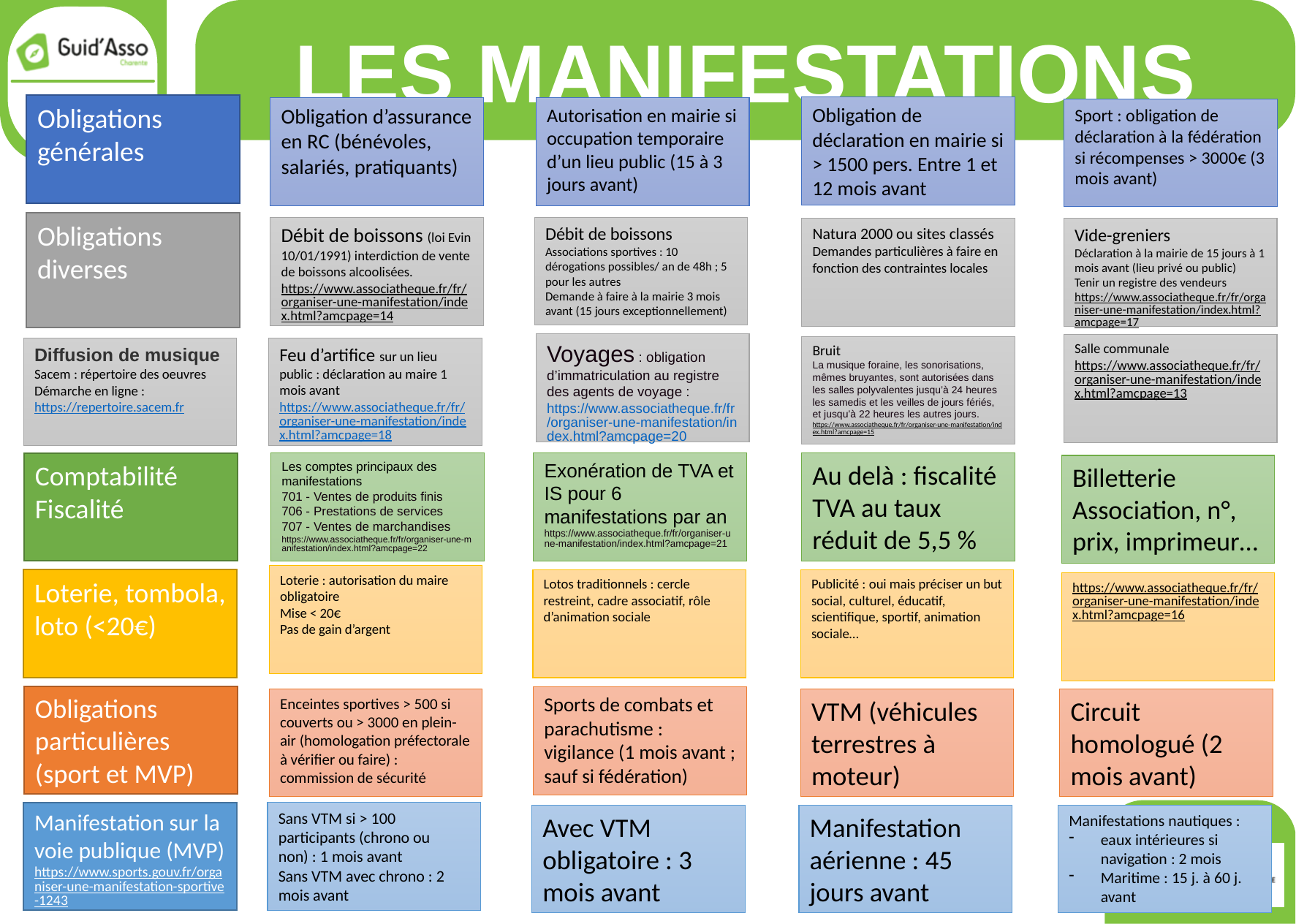

LES MANIFESTATIONS
Obligations générales
Obligation de déclaration en mairie si > 1500 pers. Entre 1 et 12 mois avant
Obligation d’assurance en RC (bénévoles, salariés, pratiquants)
Autorisation en mairie si occupation temporaire d’un lieu public (15 à 3 jours avant)
Sport : obligation de déclaration à la fédération si récompenses > 3000€ (3 mois avant)
Obligations diverses
Débit de boissons
Associations sportives : 10 dérogations possibles/ an de 48h ; 5 pour les autres
Demande à faire à la mairie 3 mois avant (15 jours exceptionnellement)
Débit de boissons (loi Evin 10/01/1991) interdiction de vente de boissons alcoolisées.
https://www.associatheque.fr/fr/organiser-une-manifestation/index.html?amcpage=14
Natura 2000 ou sites classés
Demandes particulières à faire en fonction des contraintes locales
Vide-greniers
Déclaration à la mairie de 15 jours à 1 mois avant (lieu privé ou public)
Tenir un registre des vendeurs
https://www.associatheque.fr/fr/organiser-une-manifestation/index.html?amcpage=17
Voyages : obligation d’immatriculation au registre des agents de voyage : https://www.associatheque.fr/fr/organiser-une-manifestation/index.html?amcpage=20
Salle communale
https://www.associatheque.fr/fr/organiser-une-manifestation/index.html?amcpage=13
Bruit
La musique foraine, les sonorisations, mêmes bruyantes, sont autorisées dans les salles polyvalentes jusqu’à 24 heures les samedis et les veilles de jours fériés, et jusqu’à 22 heures les autres jours.
https://www.associatheque.fr/fr/organiser-une-manifestation/index.html?amcpage=15
Feu d’artifice sur un lieu public : déclaration au maire 1 mois avant https://www.associatheque.fr/fr/organiser-une-manifestation/index.html?amcpage=18
Diffusion de musique
Sacem : répertoire des oeuvres Démarche en ligne : https://repertoire.sacem.fr
Comptabilité
Fiscalité
Les comptes principaux des manifestations
701 - Ventes de produits finis
706 - Prestations de services
707 - Ventes de marchandises
https://www.associatheque.fr/fr/organiser-une-manifestation/index.html?amcpage=22
Exonération de TVA et IS pour 6 manifestations par an
https://www.associatheque.fr/fr/organiser-une-manifestation/index.html?amcpage=21
Au delà : fiscalité
TVA au taux réduit de 5,5 %
Billetterie
Association, n°, prix, imprimeur…
Loterie : autorisation du maire obligatoire
Mise < 20€
Pas de gain d’argent
Loterie, tombola, loto (<20€)
Lotos traditionnels : cercle restreint, cadre associatif, rôle d’animation sociale
Publicité : oui mais préciser un but social, culturel, éducatif, scientifique, sportif, animation sociale…
https://www.associatheque.fr/fr/organiser-une-manifestation/index.html?amcpage=16
Obligations particulières (sport et MVP)
Sports de combats et parachutisme : vigilance (1 mois avant ; sauf si fédération)
Enceintes sportives > 500 si couverts ou > 3000 en plein-air (homologation préfectorale à vérifier ou faire) : commission de sécurité
VTM (véhicules terrestres à moteur)
Circuit homologué (2 mois avant)
Manifestation sur la voie publique (MVP)
https://www.sports.gouv.fr/organiser-une-manifestation-sportive-1243
Sans VTM si > 100 participants (chrono ou non) : 1 mois avant
Sans VTM avec chrono : 2 mois avant
Avec VTM obligatoire : 3 mois avant
Manifestation aérienne : 45 jours avant
Manifestations nautiques :
eaux intérieures si navigation : 2 mois
Maritime : 15 j. à 60 j. avant